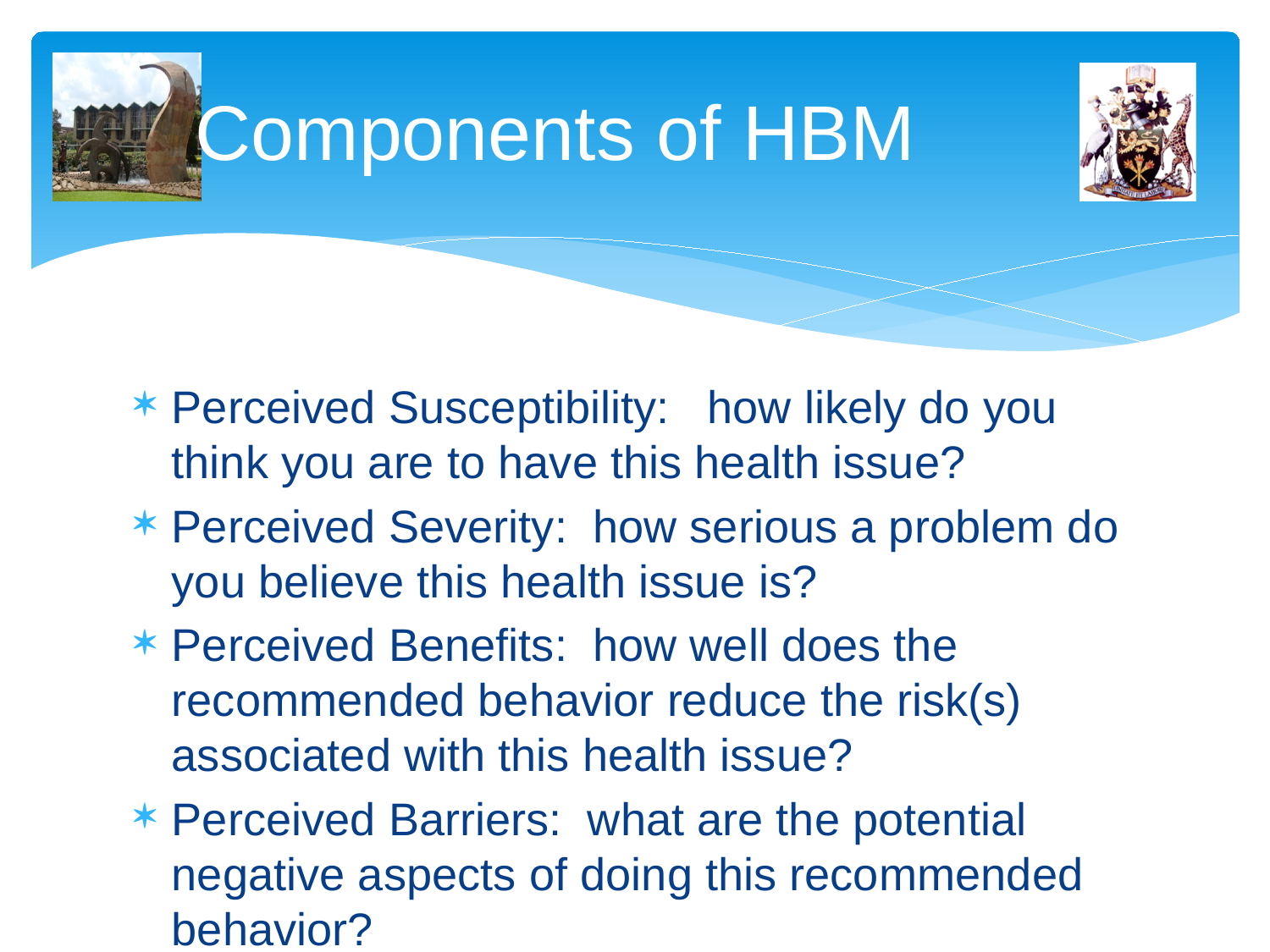

# Components of HBM
Perceived Susceptibility:   how likely do you think you are to have this health issue?
Perceived Severity:  how serious a problem do you believe this health issue is?
Perceived Benefits:  how well does the recommended behavior reduce the risk(s) associated with this health issue?
Perceived Barriers:  what are the potential negative aspects of doing this recommended behavior?